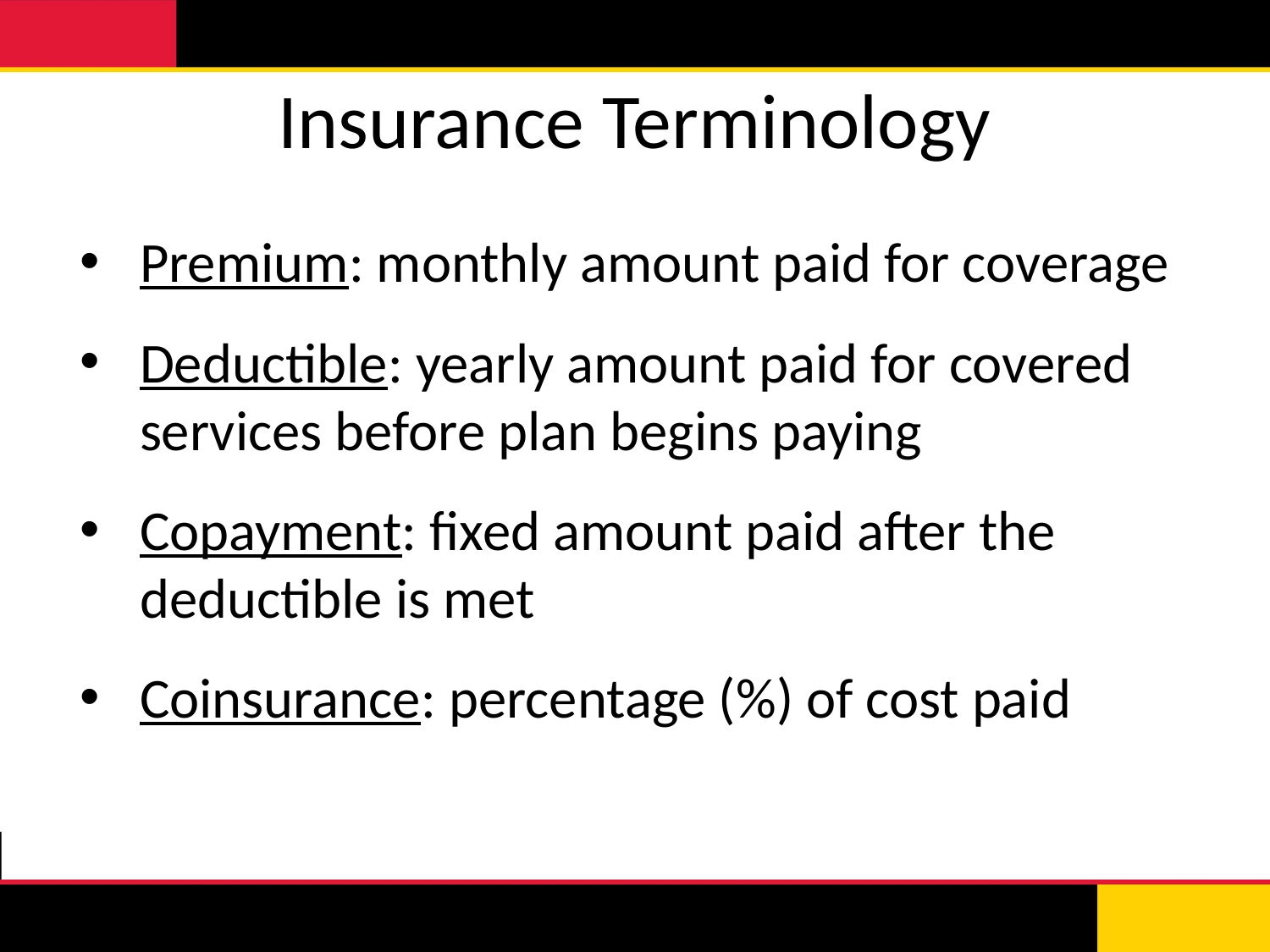

# Insurance Terminology
Premium: monthly amount paid for coverage
Deductible: yearly amount paid for covered services before plan begins paying
Copayment: fixed amount paid after the deductible is met
Coinsurance: percentage (%) of cost paid